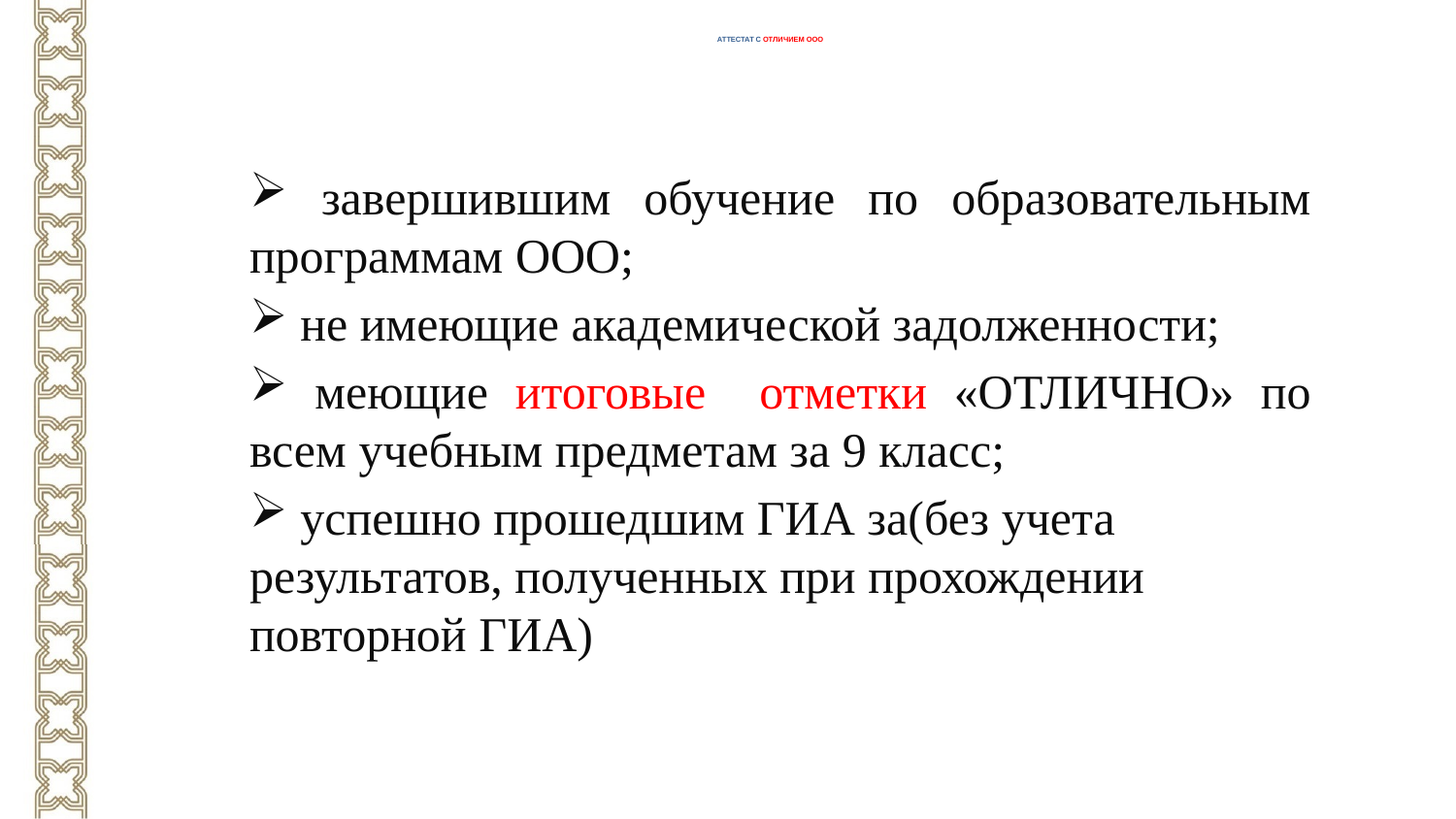

# Аттестат с отличием ООО
 завершившим обучение по образовательным программам ООО;
 не имеющие академической задолженности;
 меющие итоговые  отметки «ОТЛИЧНО» по всем учебным предметам за 9 класс;
 успешно прошедшим ГИА за(без учета результатов, полученных при прохождении повторной ГИА)